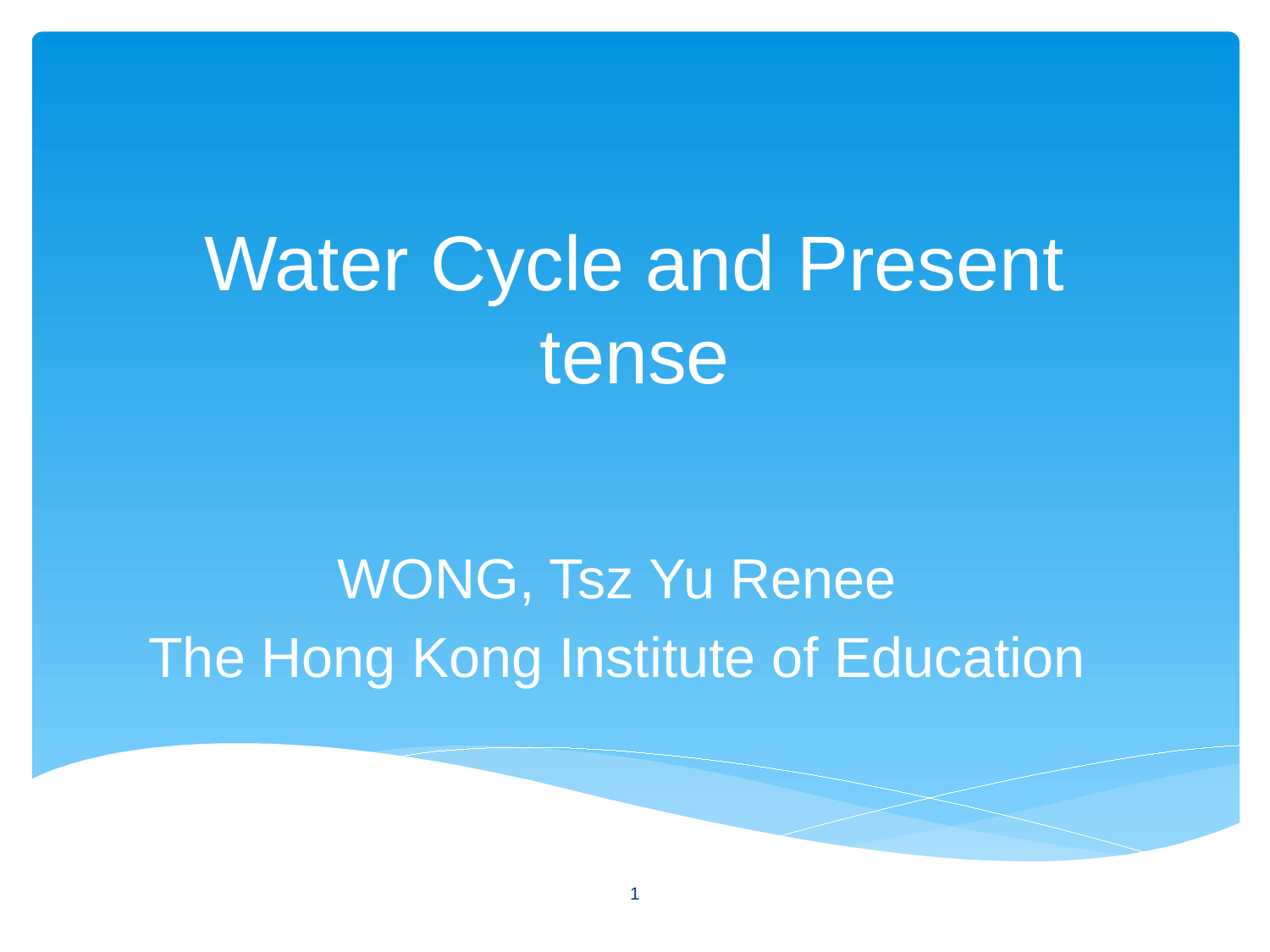

# Water Cycle and Present tense
WONG, Tsz Yu Renee
The Hong Kong Institute of Education
1